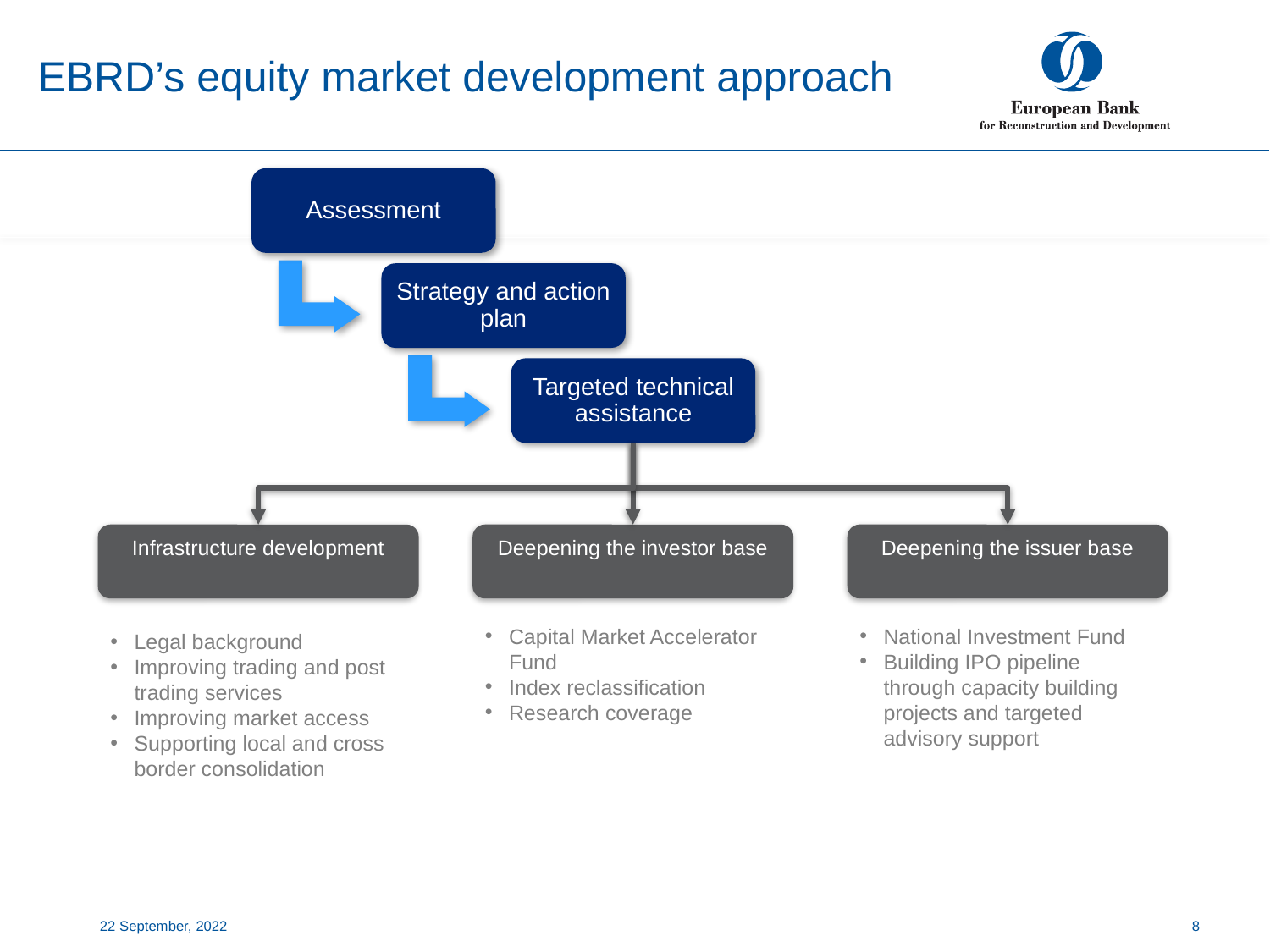

# EBRD’s equity market development approach

Assessment

Strategy and action plan

Targeted technical assistance
Infrastructure development
Deepening the issuer base
Deepening the investor base
Capital Market Accelerator Fund
Index reclassification
Research coverage
National Investment Fund
Building IPO pipeline through capacity building projects and targeted advisory support
Legal background
Improving trading and post trading services
Improving market access
Supporting local and cross border consolidation

22 September, 2022
8